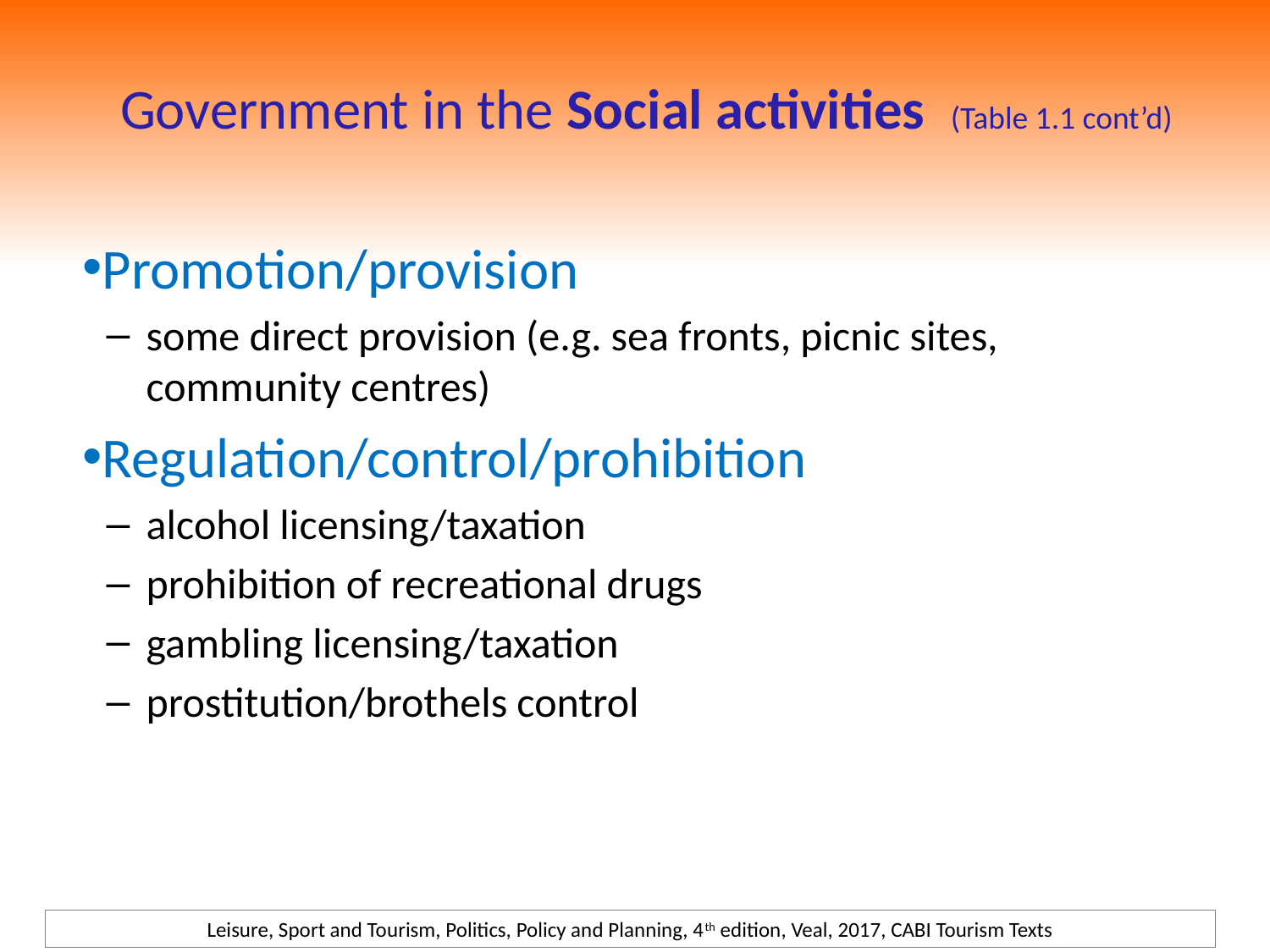

# Government in the Social activities  (Table 1.1 cont’d)
Promotion/provision
some direct provision (e.g. sea fronts, picnic sites, community centres)
Regulation/control/prohibition
alcohol licensing/taxation
prohibition of recreational drugs
gambling licensing/taxation
prostitution/brothels control
Leisure, Sport and Tourism, Politics, Policy and Planning, 4th edition, Veal, 2017, CABI Tourism Texts